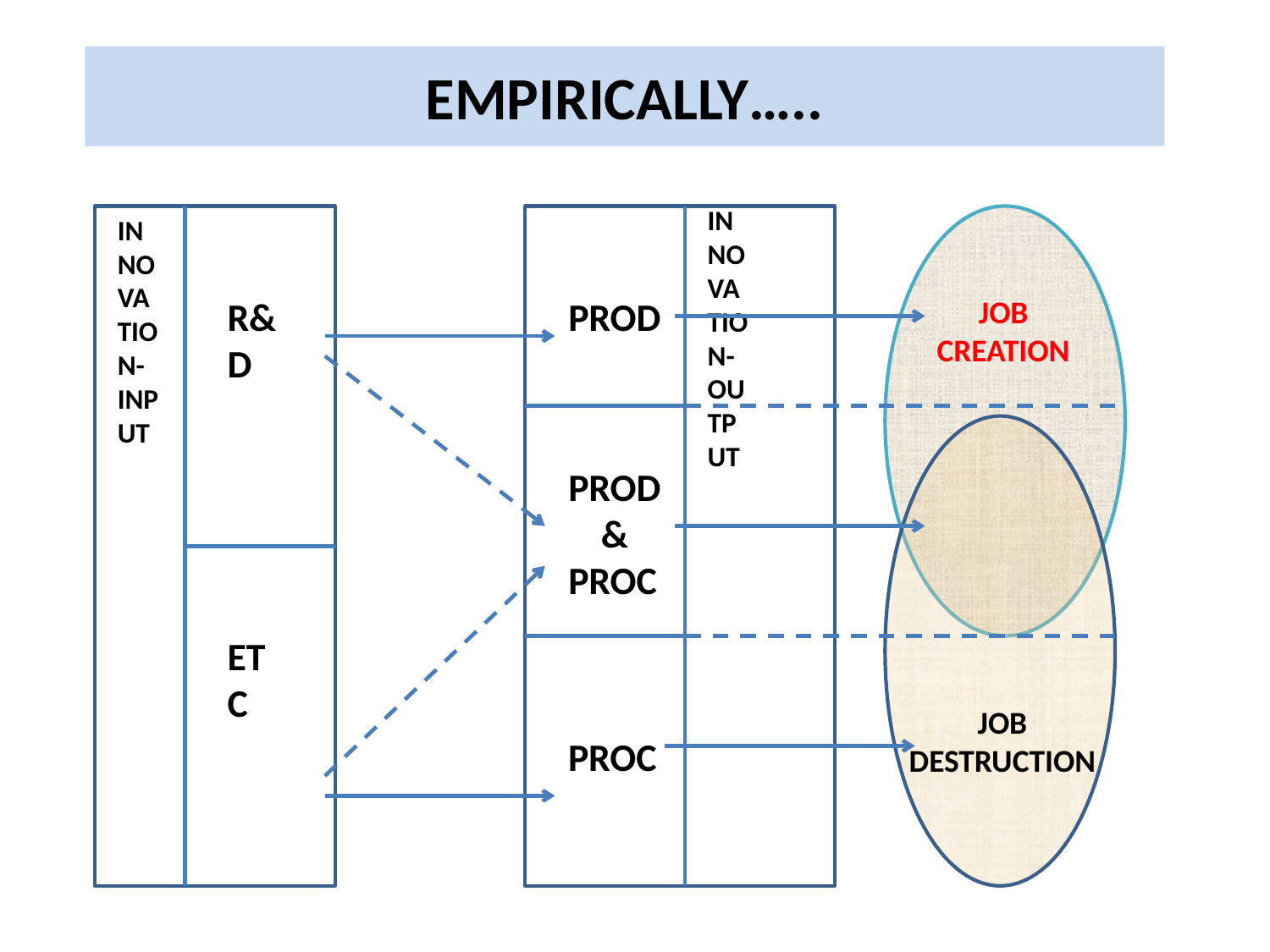

# EMPIRICALLY…..
INNOVATION-OUTPUT

INNOVATION-INPUT

R&D
PROD
JOB
CREATION

PROD
&
PROC
ETC
JOB
DESTRUCTION
PROC